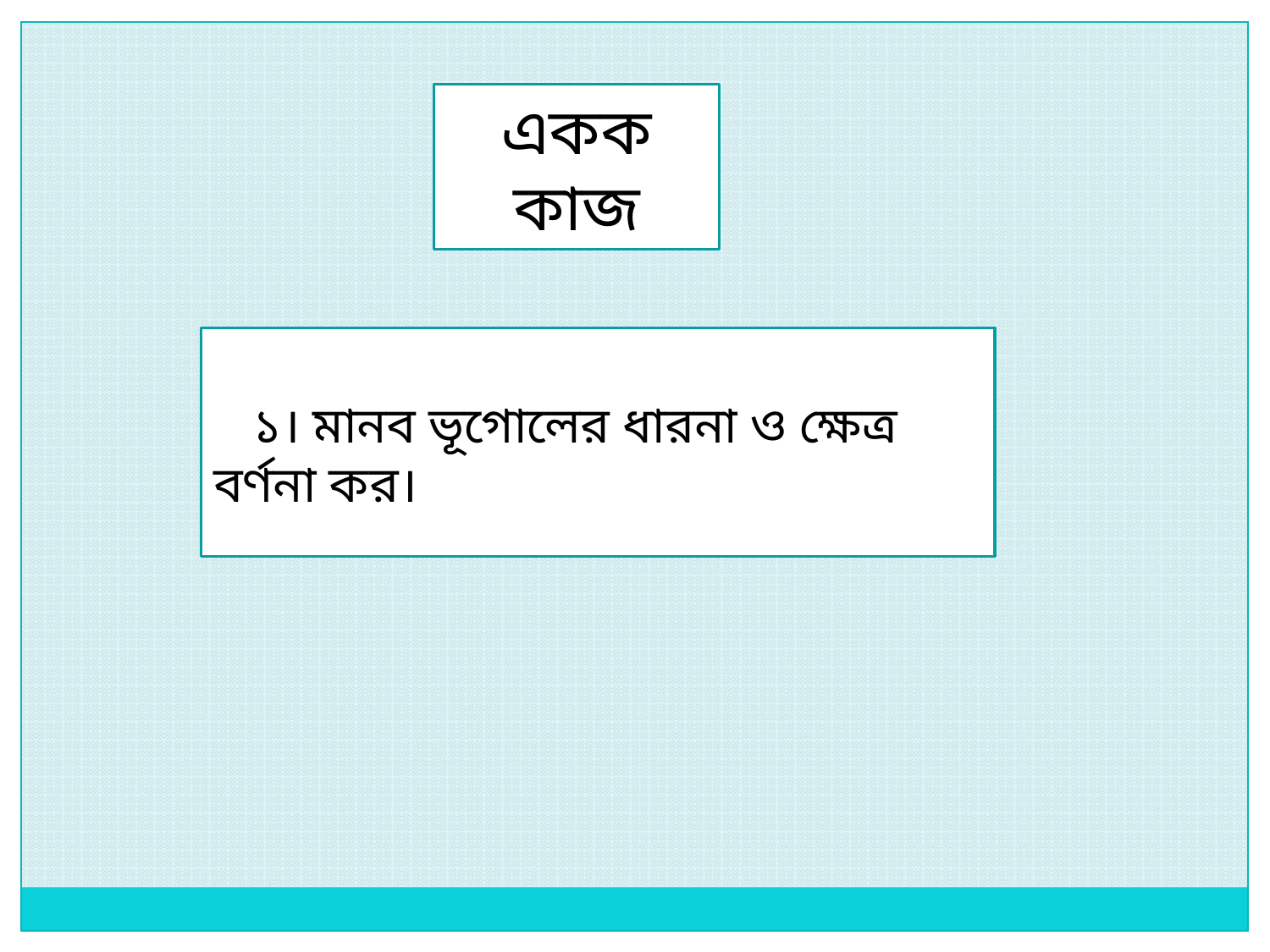

একক কাজ

   ১। মানব ভূগোলের ধারনা ও ক্ষেত্র বর্ণনা কর।